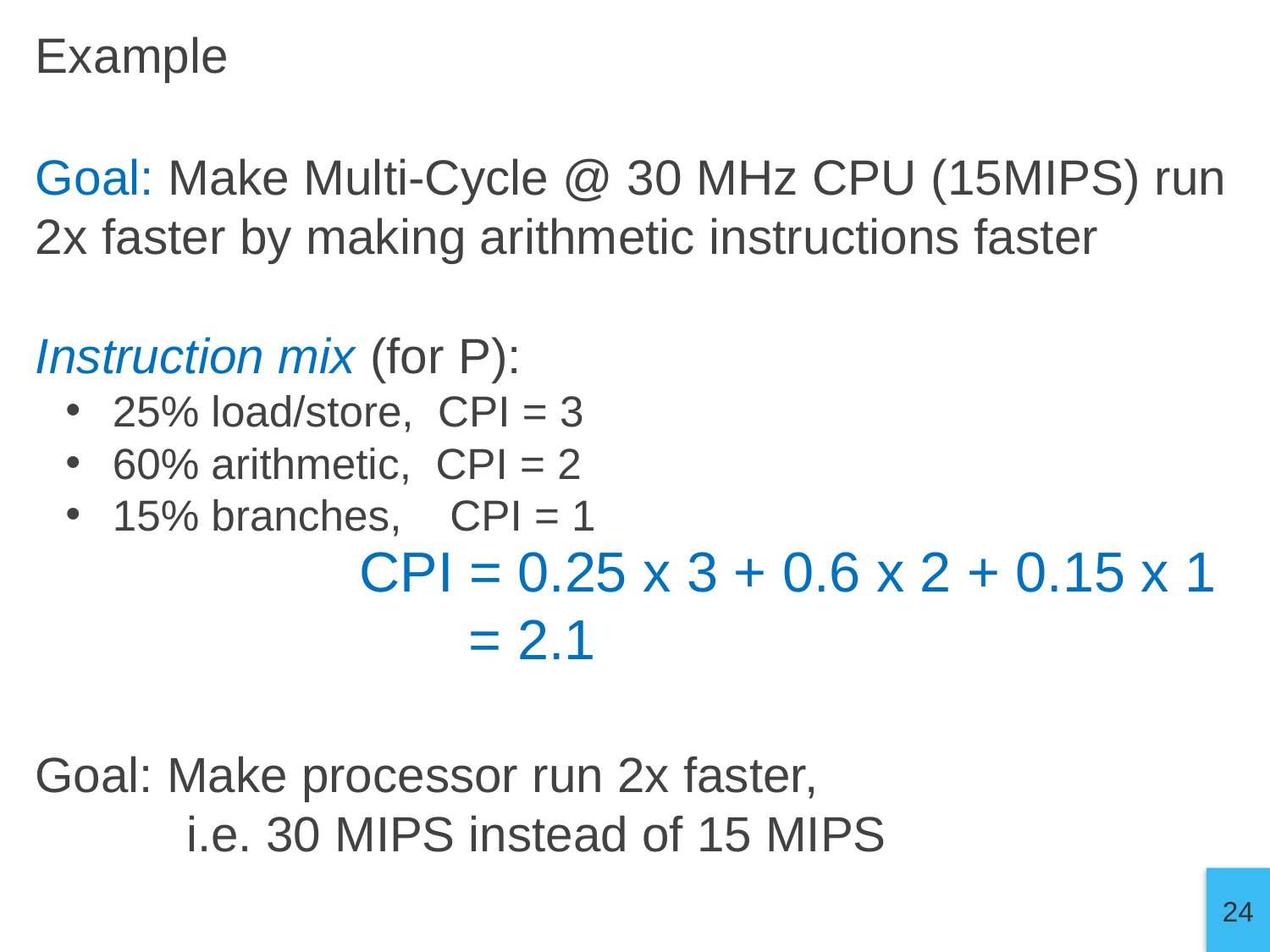

# Example
Goal: Make Multi-Cycle @ 30 MHz CPU (15MIPS) run 2x faster by making arithmetic instructions faster

Instruction mix (for P):
25% load/store,  CPI = 3
60% arithmetic,  CPI = 2
15% branches,    CPI = 1

CPI = 0.25 x 3 + 0.6 x 2 + 0.15 x 1
       = 2.1
Goal: Make processor run 2x faster,
           i.e. 30 MIPS instead of 15 MIPS
24